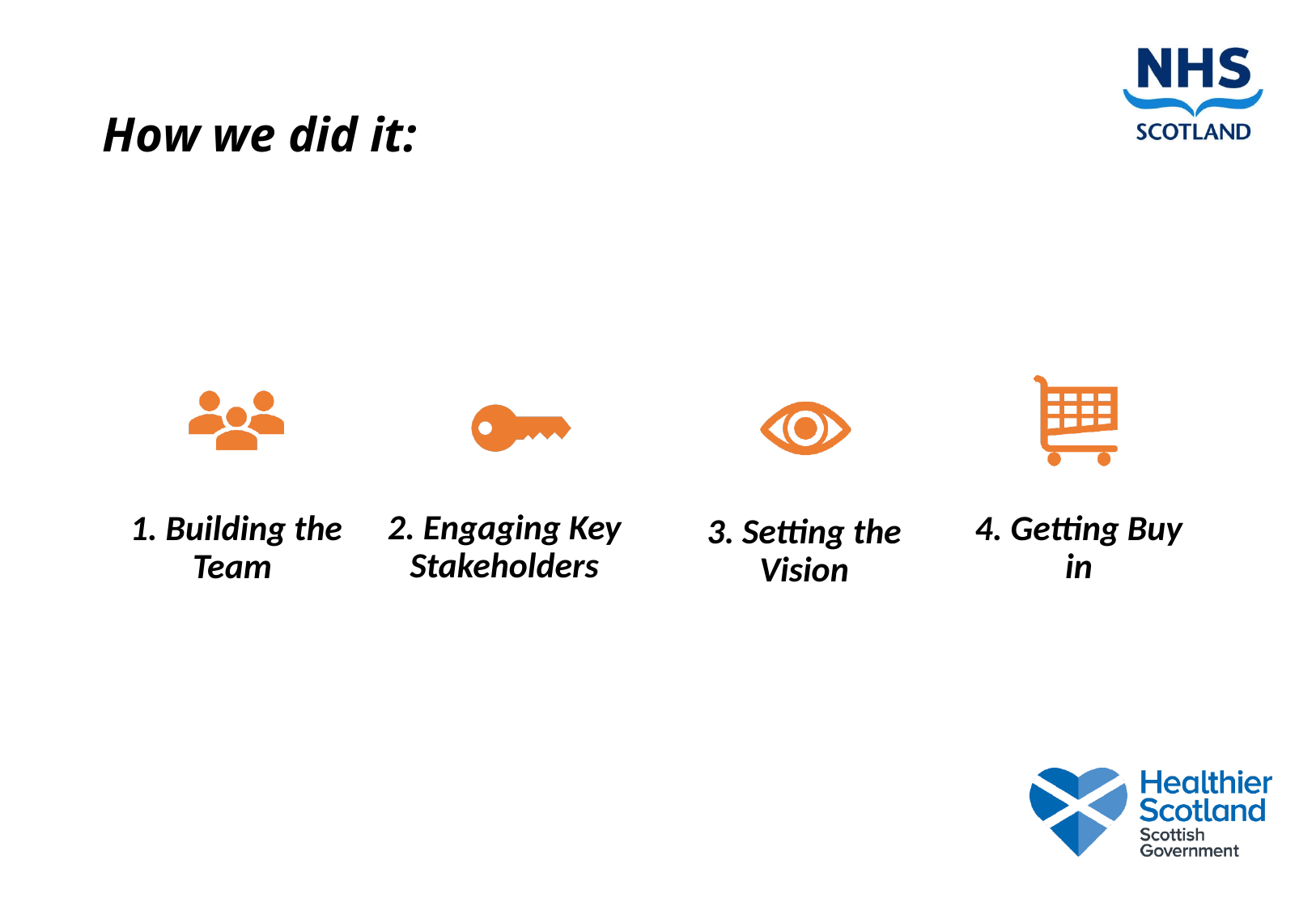

# How we did it:
1. Building the Team
3. Setting the Vision
2. Engaging Key Stakeholders
4. Getting Buy in